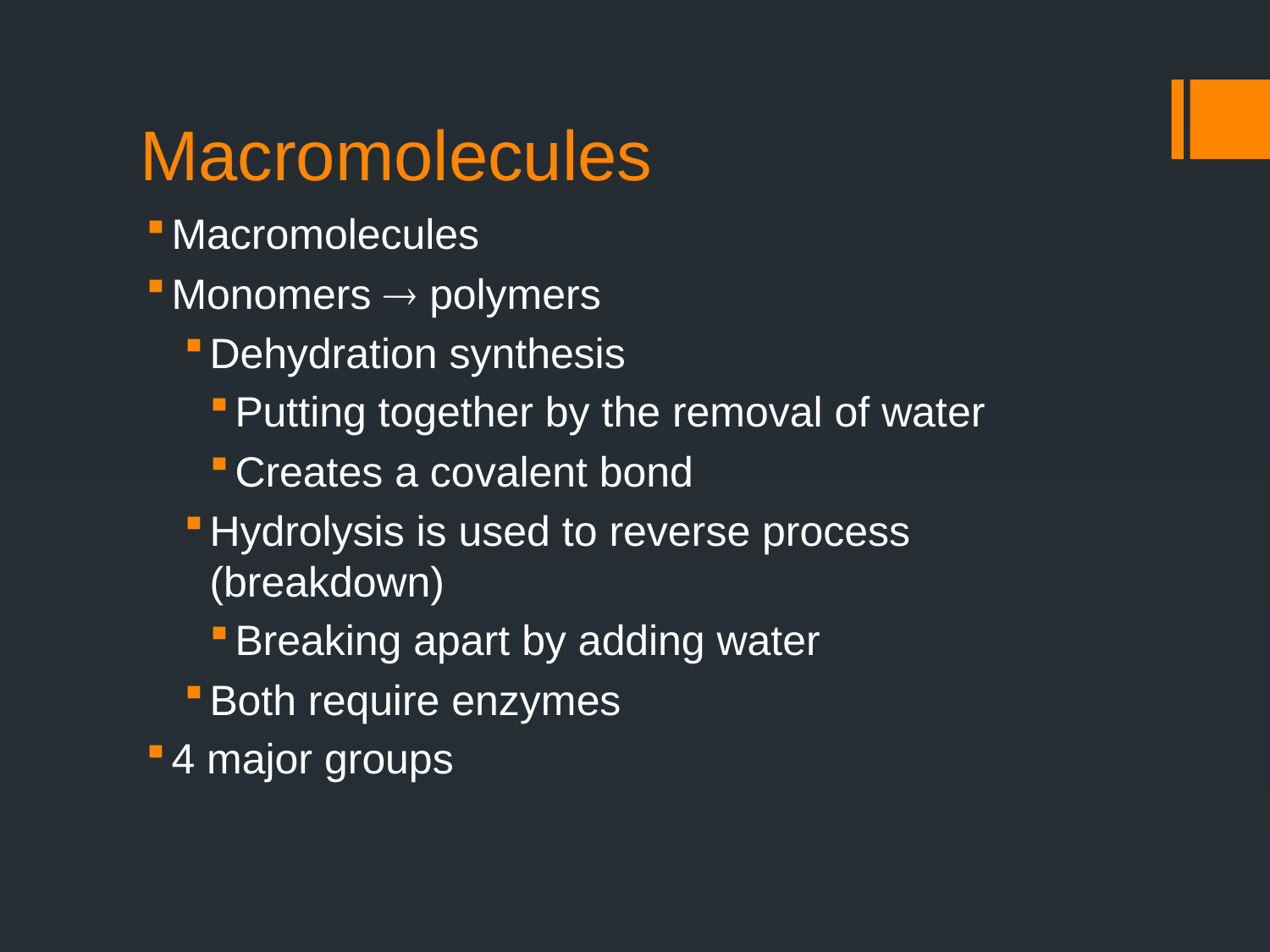

# Macromolecules
Macromolecules
Monomers → polymers
Dehydration synthesis
Putting together by the removal of water
Creates a covalent bond
Hydrolysis is used to reverse process (breakdown)
Breaking apart by adding water
Both require enzymes
4 major groups